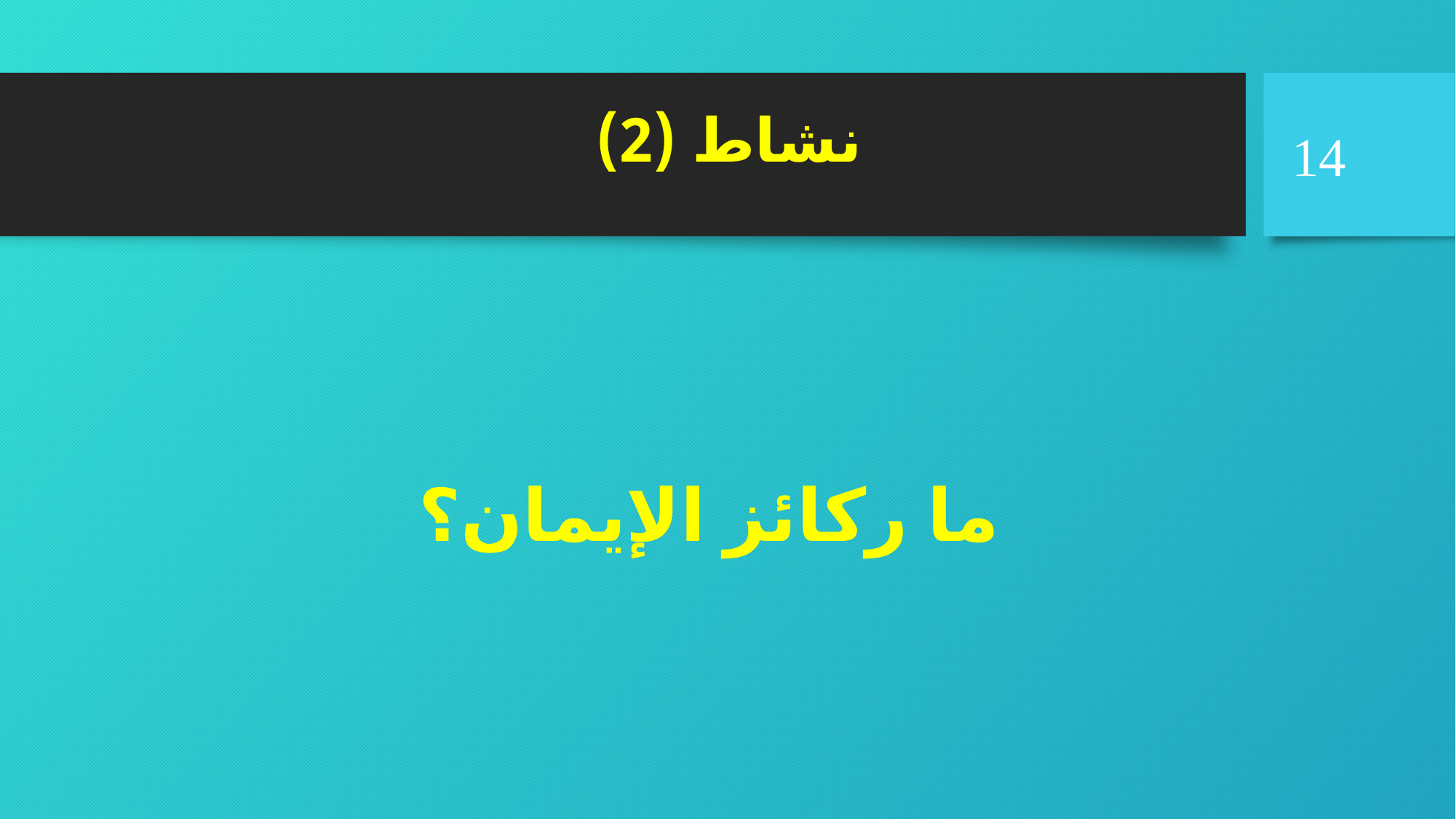

14
# نشاط (2)

ما ركائز الإيمان؟